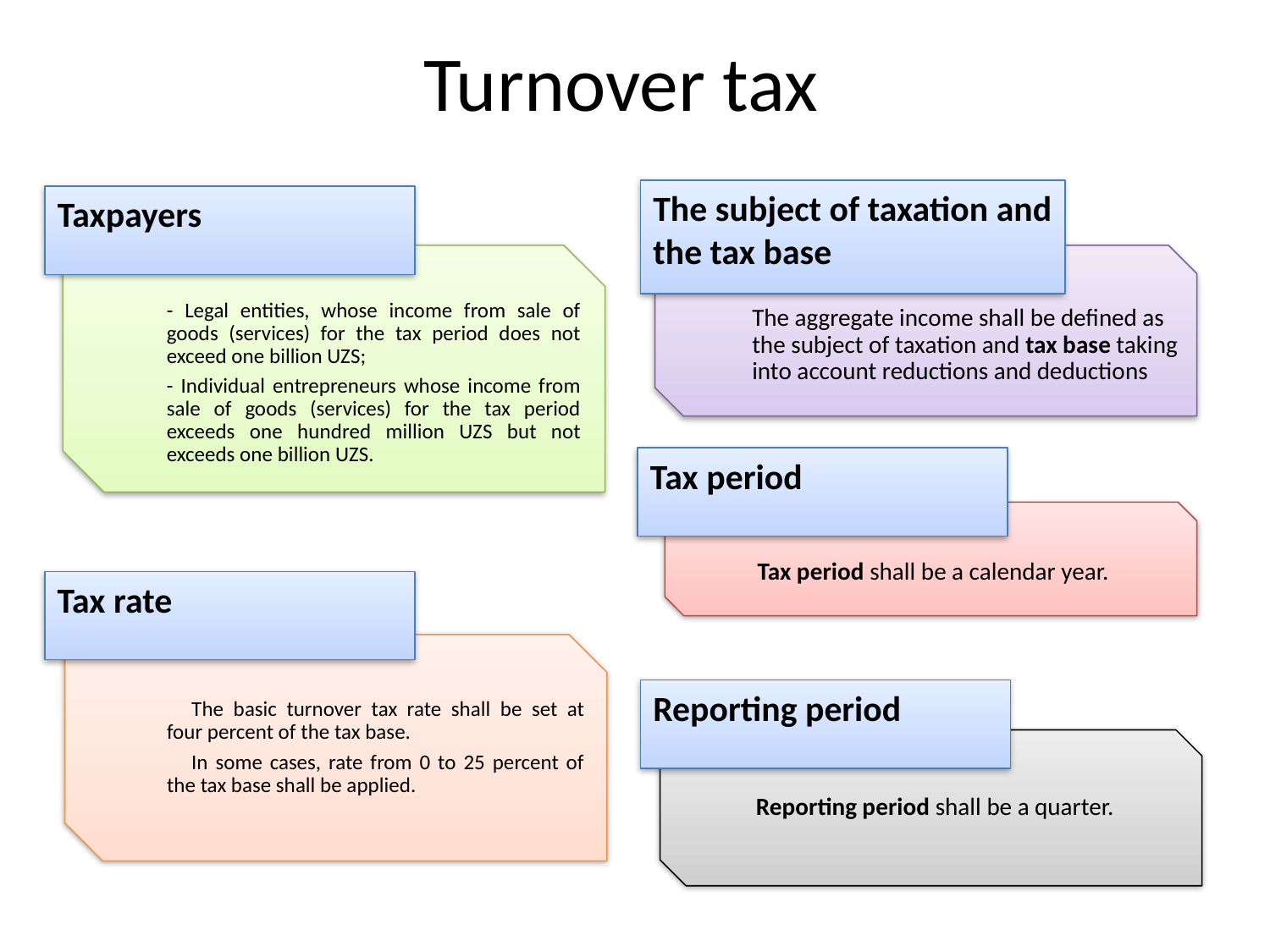

# Turnover tax
The subject of taxation and the tax base
Taxpayers

- Legal entities, whose income from sale of goods (services) for the tax period does not exceed one billion UZS;
- Individual entrepreneurs whose income from sale of goods (services) for the tax period exceeds one hundred million UZS but not exceeds one billion UZS.

The aggregate income shall be defined as the subject of taxation and tax base taking into account reductions and deductions
Tax period

Tax period shall be a calendar year.

Tax rate
The basic turnover tax rate shall be set at four percent of the tax base.
In some cases, rate from 0 to 25 percent of the tax base shall be applied.
Reporting period
Reporting period shall be a quarter.